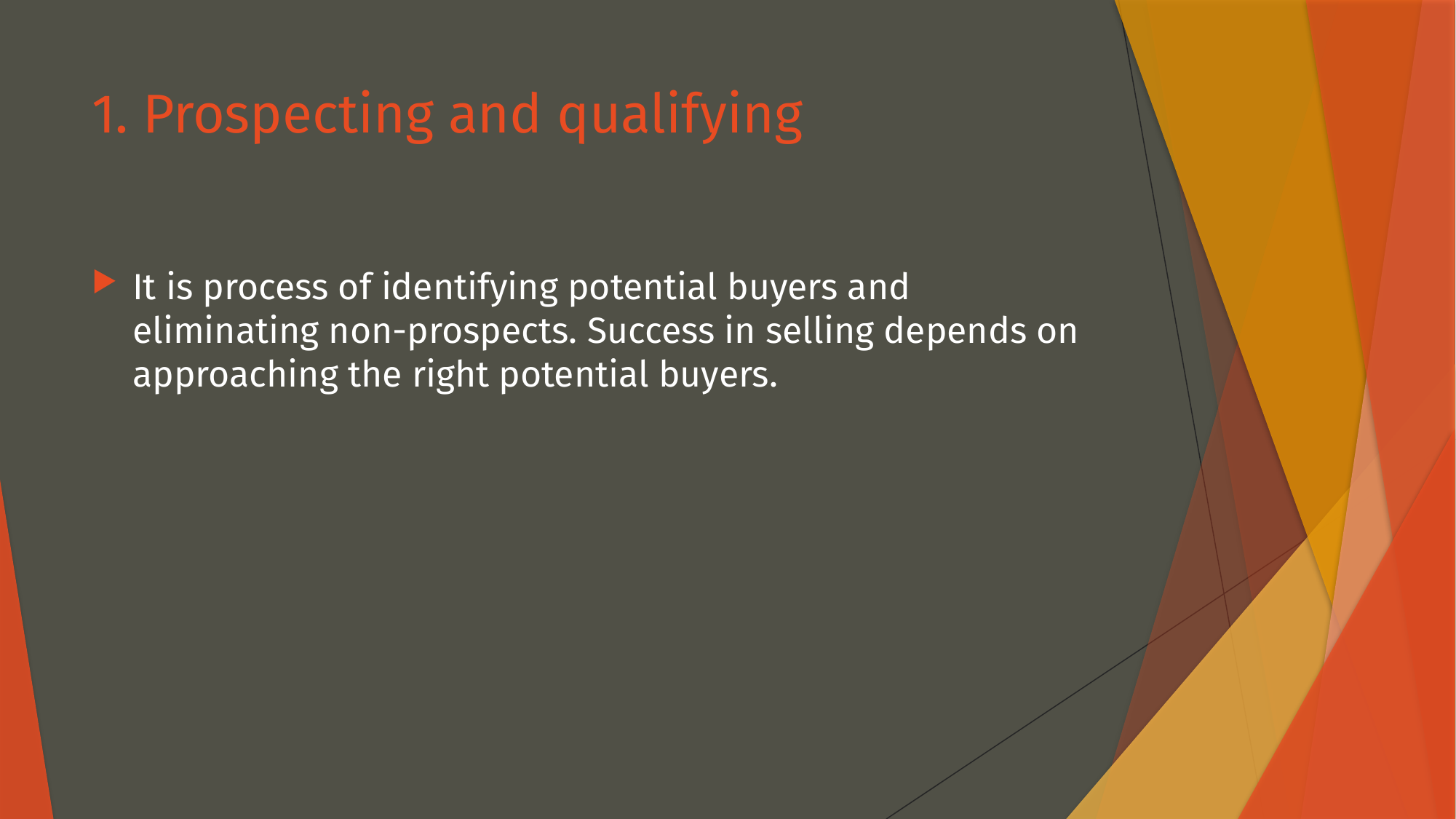

# 1. Prospecting and qualifying
It is process of identifying potential buyers and eliminating non-prospects. Success in selling depends on approaching the right potential buyers.